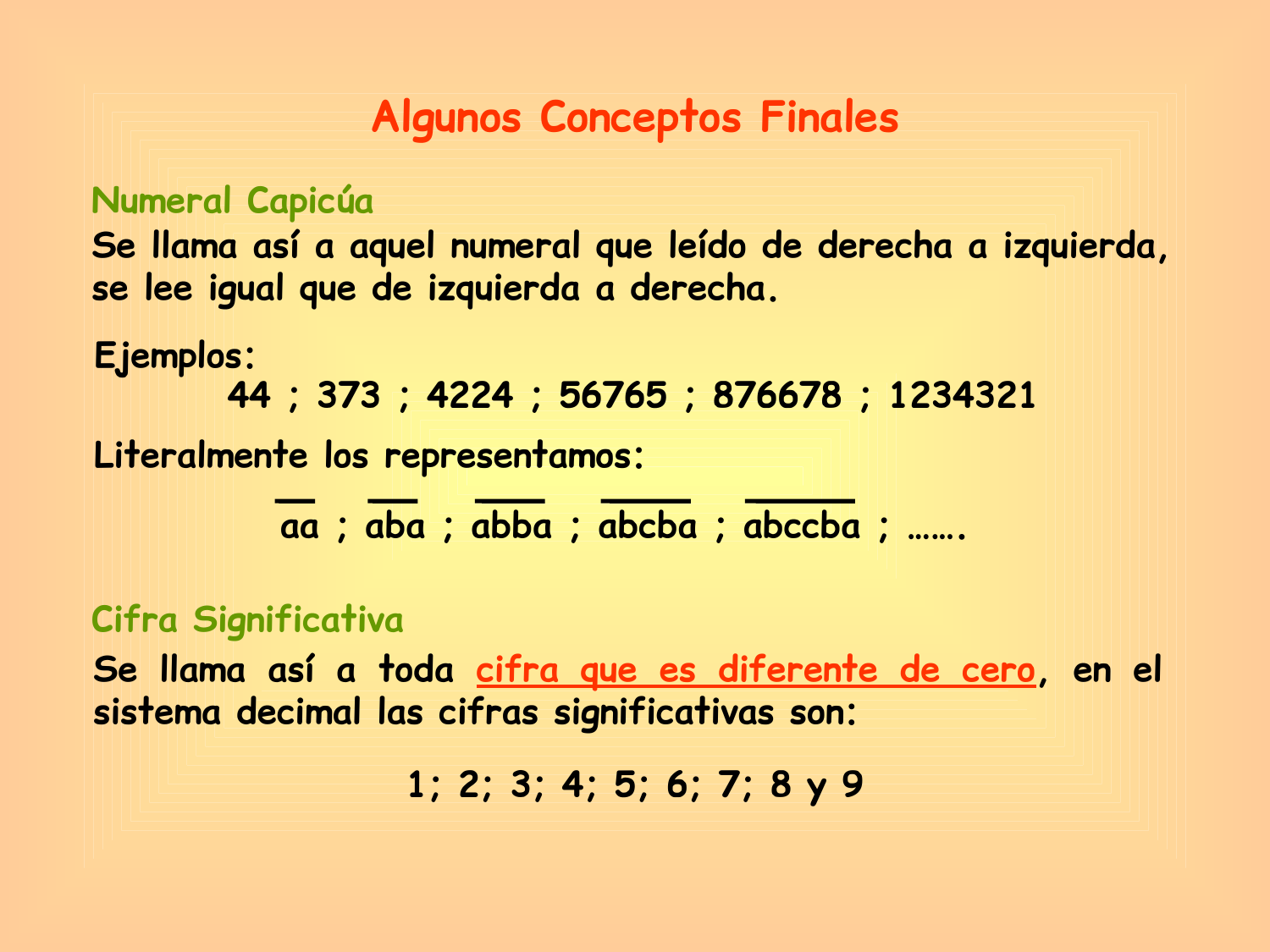

Algunos Conceptos Finales
Numeral Capicúa
Se llama así a aquel numeral que leído de derecha a izquierda, se lee igual que de izquierda a derecha.
Ejemplos:
44 ; 373 ; 4224 ; 56765 ; 876678 ; 1234321
Literalmente los representamos:
aa ; aba ; abba ; abcba ; abccba ; …….

Cifra Significativa
Se llama así a toda cifra que es diferente de cero, en el sistema decimal las cifras significativas son:
1; 2; 3; 4; 5; 6; 7; 8 y 9